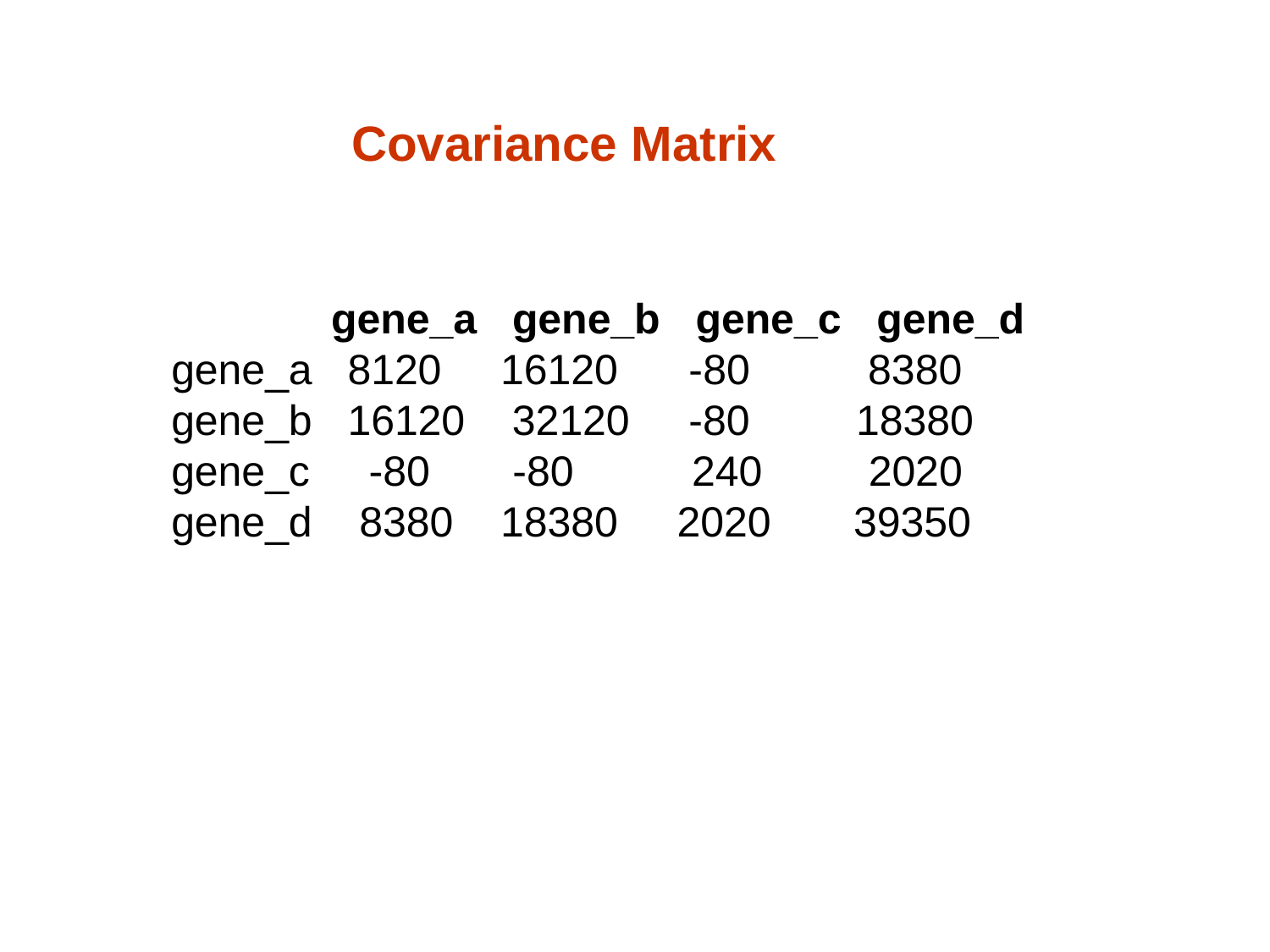

Covariance Matrix
                  gene_a   gene_b   gene_c   gene_d
gene_a   8120     16120      -80          8380
gene_b   16120    32120     -80         18380
gene_c     -80       -80          240         2020
gene_d    8380    18380     2020       39350